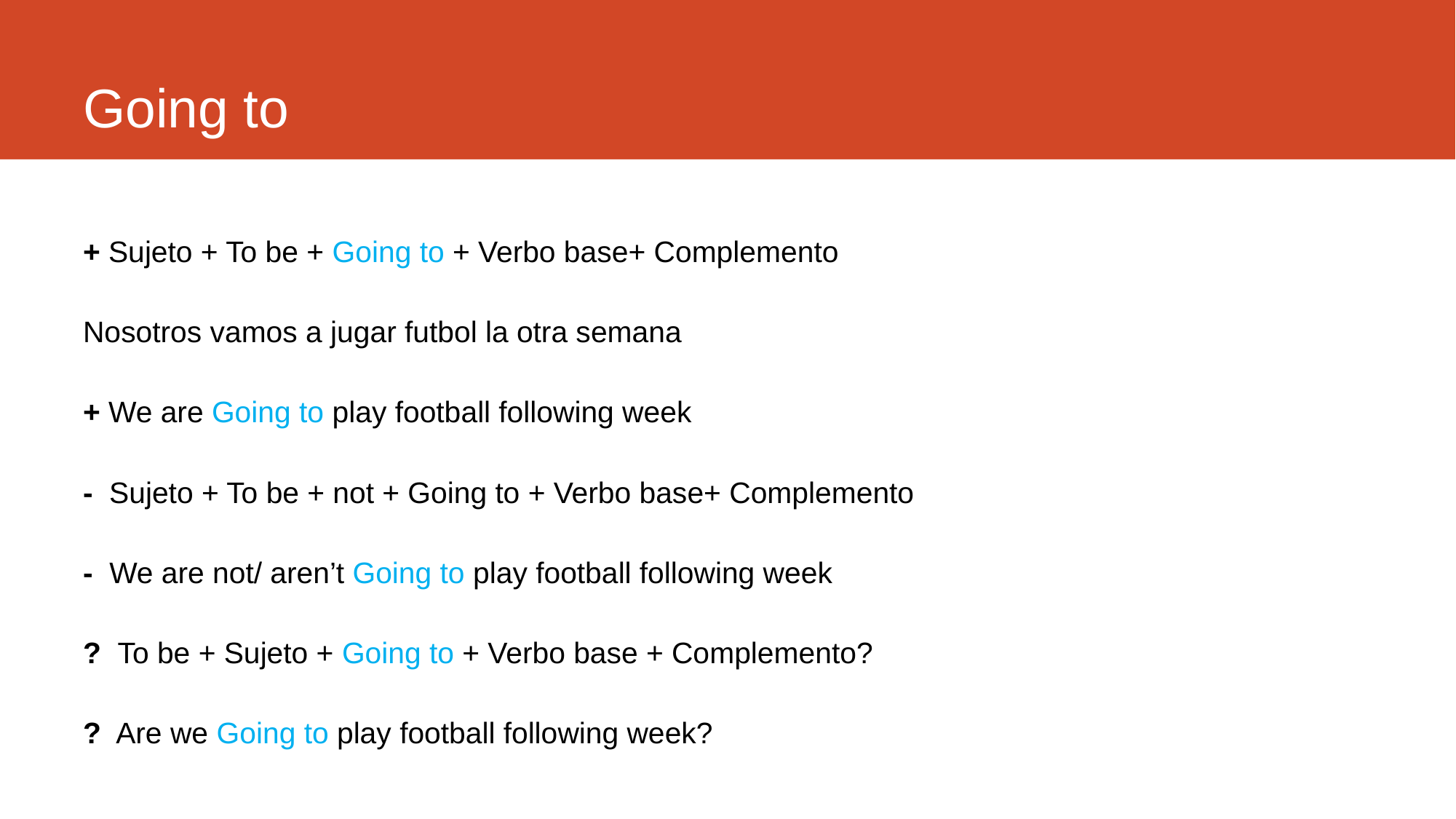

# Going to
+ Sujeto + To be + Going to + Verbo base+ Complemento
Nosotros vamos a jugar futbol la otra semana
+ We are Going to play football following week
-  Sujeto + To be + not + Going to + Verbo base+ Complemento
-  We are not/ aren’t Going to play football following week
?  To be + Sujeto + Going to + Verbo base + Complemento?
?  Are we Going to play football following week?